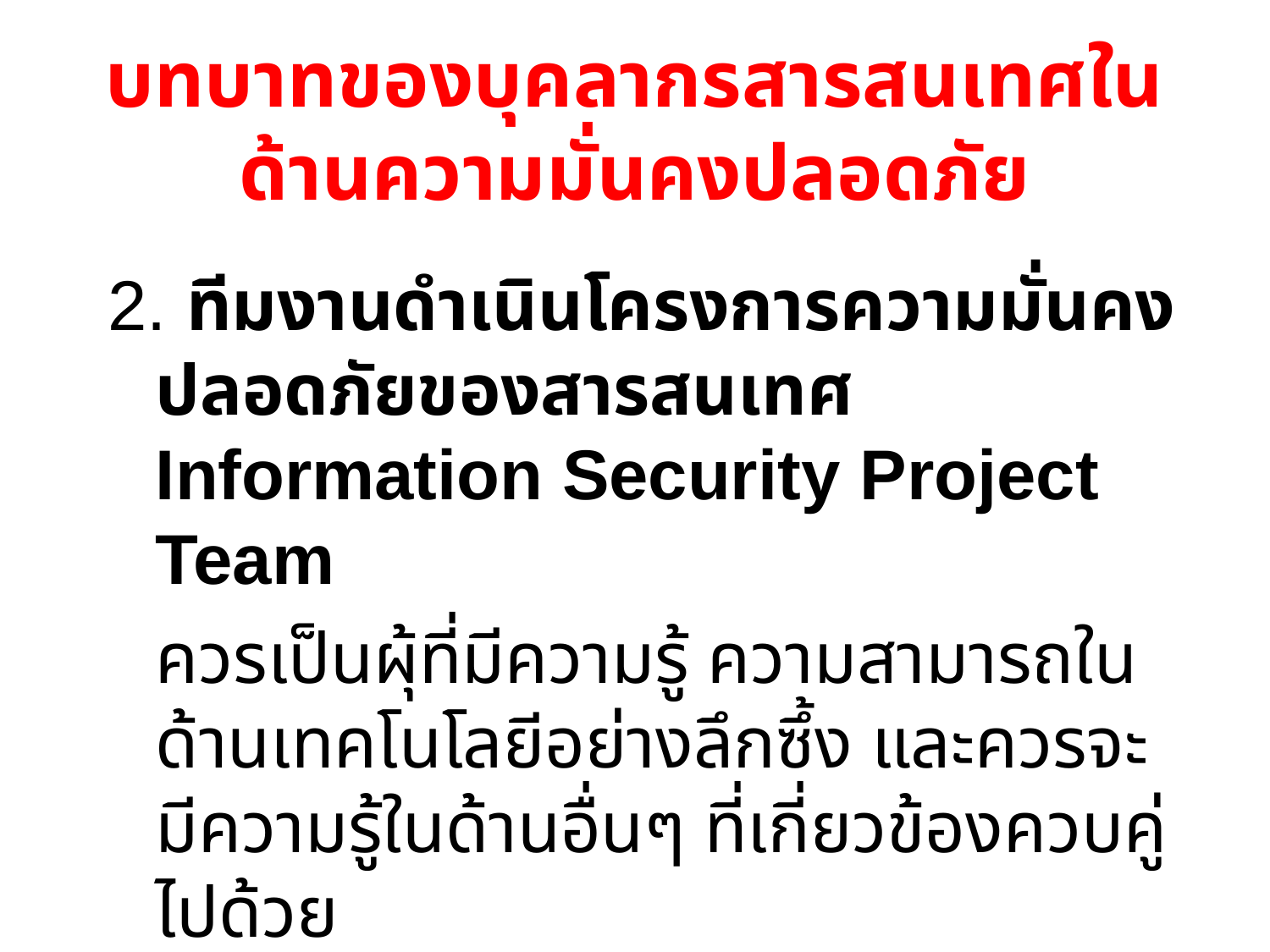

# บทบาทของบุคลากรสารสนเทศใน ด้านความมั่นคงปลอดภัย
2. ทีมงานดำเนินโครงการความมั่นคงปลอดภัยของสารสนเทศ Information Security Project Team
	ควรเป็นผุ้ที่มีความรู้ ความสามารถในด้านเทคโนโลยีอย่างลึกซึ้ง และควรจะมีความรู้ในด้านอื่นๆ ที่เกี่ยวข้องควบคู่ไปด้วย